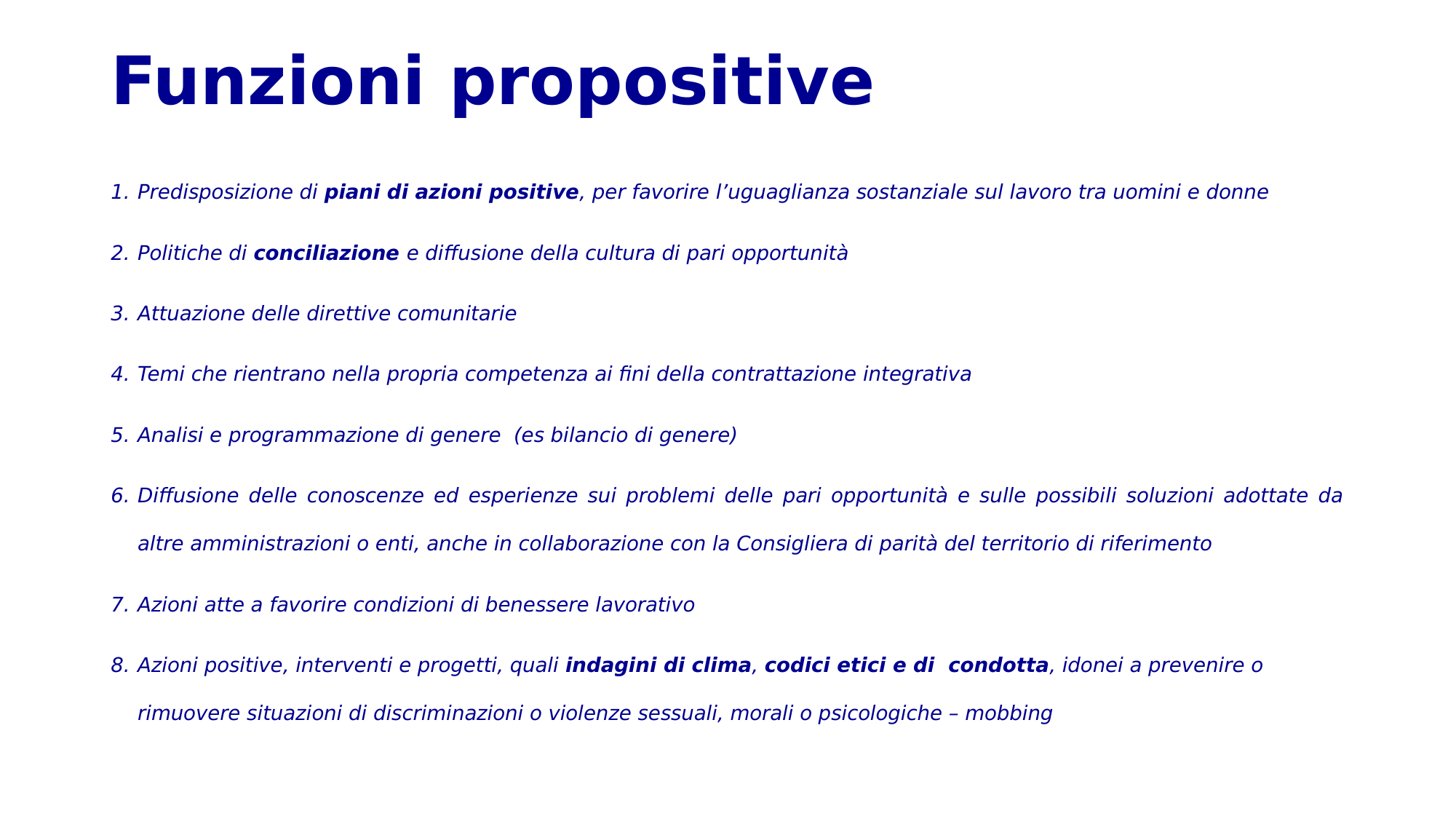

# Funzioni propositive
Predisposizione di piani di azioni positive, per favorire l’uguaglianza sostanziale sul lavoro tra uomini e donne
Politiche di conciliazione e diffusione della cultura di pari opportunità
Attuazione delle direttive comunitarie
Temi che rientrano nella propria competenza ai fini della contrattazione integrativa
Analisi e programmazione di genere  (es bilancio di genere)
Diffusione delle conoscenze ed esperienze sui problemi delle pari opportunità e sulle possibili soluzioni adottate da altre amministrazioni o enti, anche in collaborazione con la Consigliera di parità del territorio di riferimento
Azioni atte a favorire condizioni di benessere lavorativo
Azioni positive, interventi e progetti, quali indagini di clima, codici etici e di  condotta, idonei a prevenire o rimuovere situazioni di discriminazioni o violenze sessuali, morali o psicologiche – mobbing